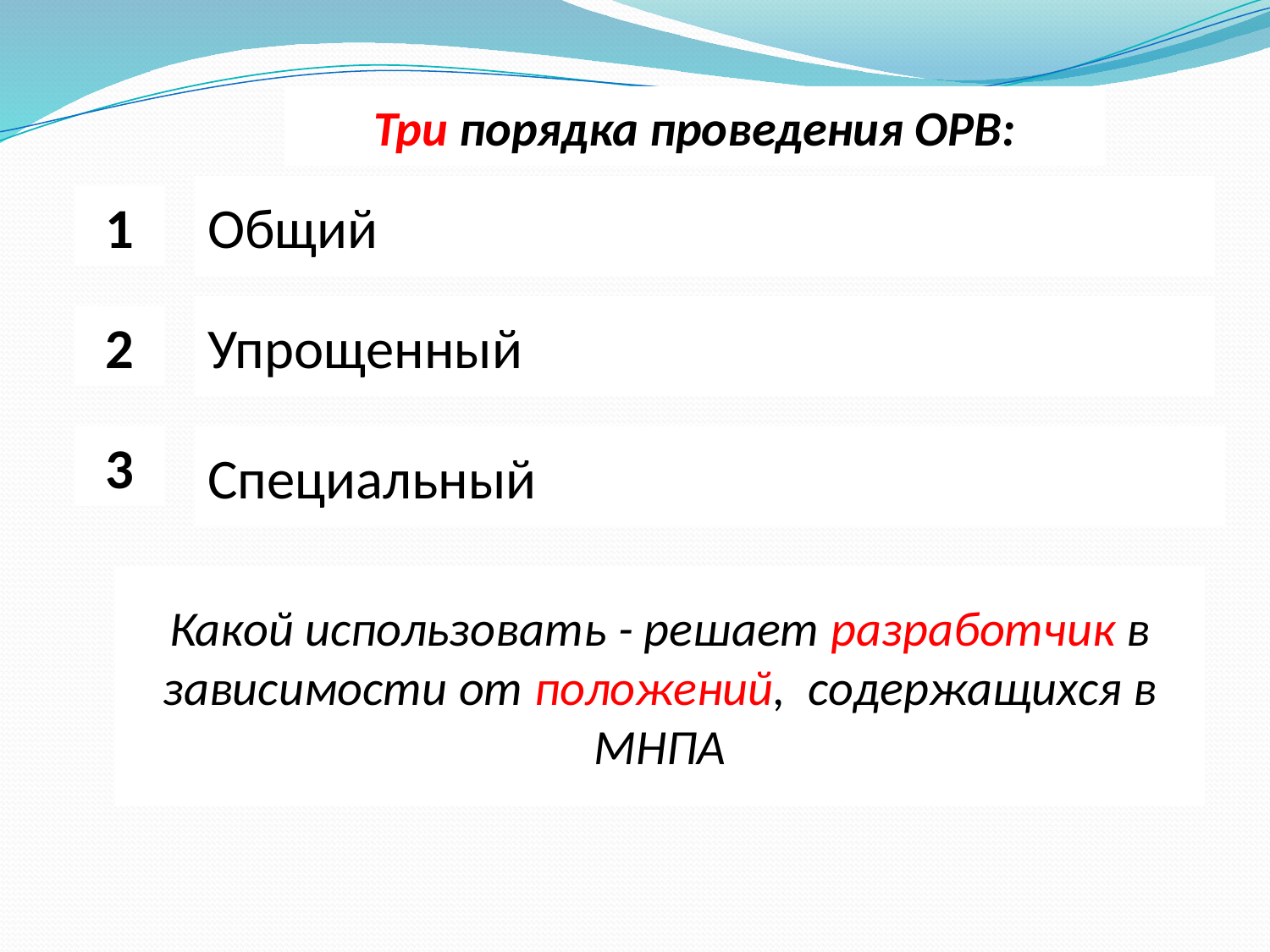

Три порядка проведения ОРВ:
Общий
1
Упрощенный
2
3
Специальный
Какой использовать - решает разработчик в зависимости от положений,  содержащихся в МНПА